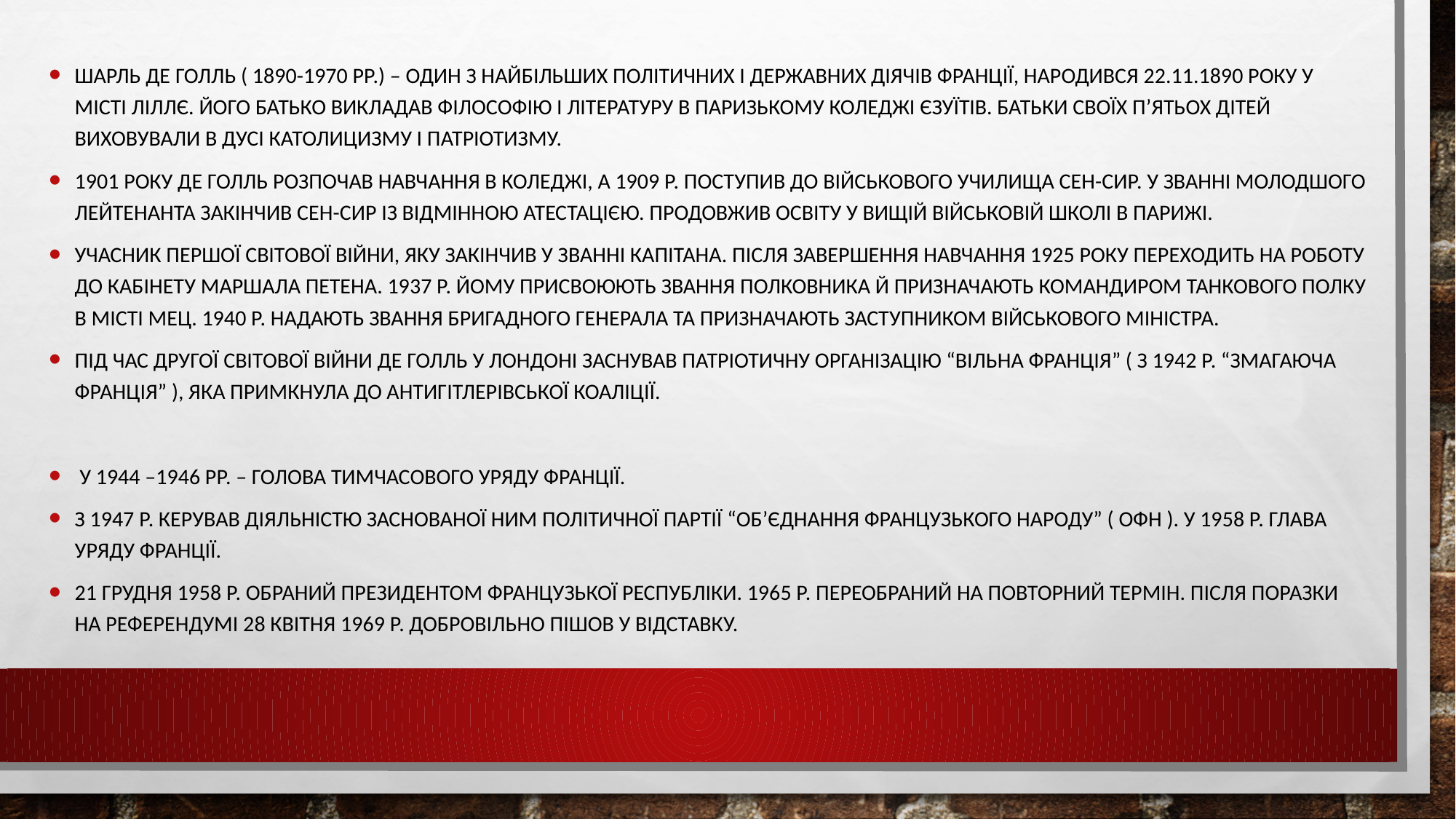

Шарль де Голль ( 1890-1970 рр.) – один з найбільших політичних і державних діячів Франції, народився 22.11.1890 року у місті Ліллє. Його батько викладав філософію і літературу в паризькому коледжі єзуїтів. Батьки своїх п’ятьох дітей виховували в дусі католицизму і патріотизму.
1901 року де Голль розпочав навчання в коледжі, а 1909 р. поступив до військового училища Сен-Сир. У званні молодшого лейтенанта закінчив Сен-Сир із відмінною атестацією. Продовжив освіту у Вищій військовій школі в Парижі.
Учасник Першої світової війни, яку закінчив у званні капітана. Після завершення навчання 1925 року переходить на роботу до кабінету маршала Петена. 1937 р. йому присвоюють звання полковника й призначають командиром танкового полку в місті Мец. 1940 р. надають звання бригадного генерала та призначають заступником військового міністра.
Під час Другої світової війни де Голль у Лондоні заснував патріотичну організацію “Вільна Франція” ( з 1942 р. “Змагаюча Франція” ), яка примкнула до антигітлерівської коаліції.

 У 1944 –1946 рр. – голова Тимчасового уряду Франції.
З 1947 р. керував діяльністю заснованої ним політичної партії “Об’єднання французького народу” ( ОФН ). У 1958 р. глава уряду Франції.
21 грудня 1958 р. обраний президентом Французької Республіки. 1965 р. переобраний на повторний термін. Після поразки на референдумі 28 квітня 1969 р. добровільно пішов у відставку.